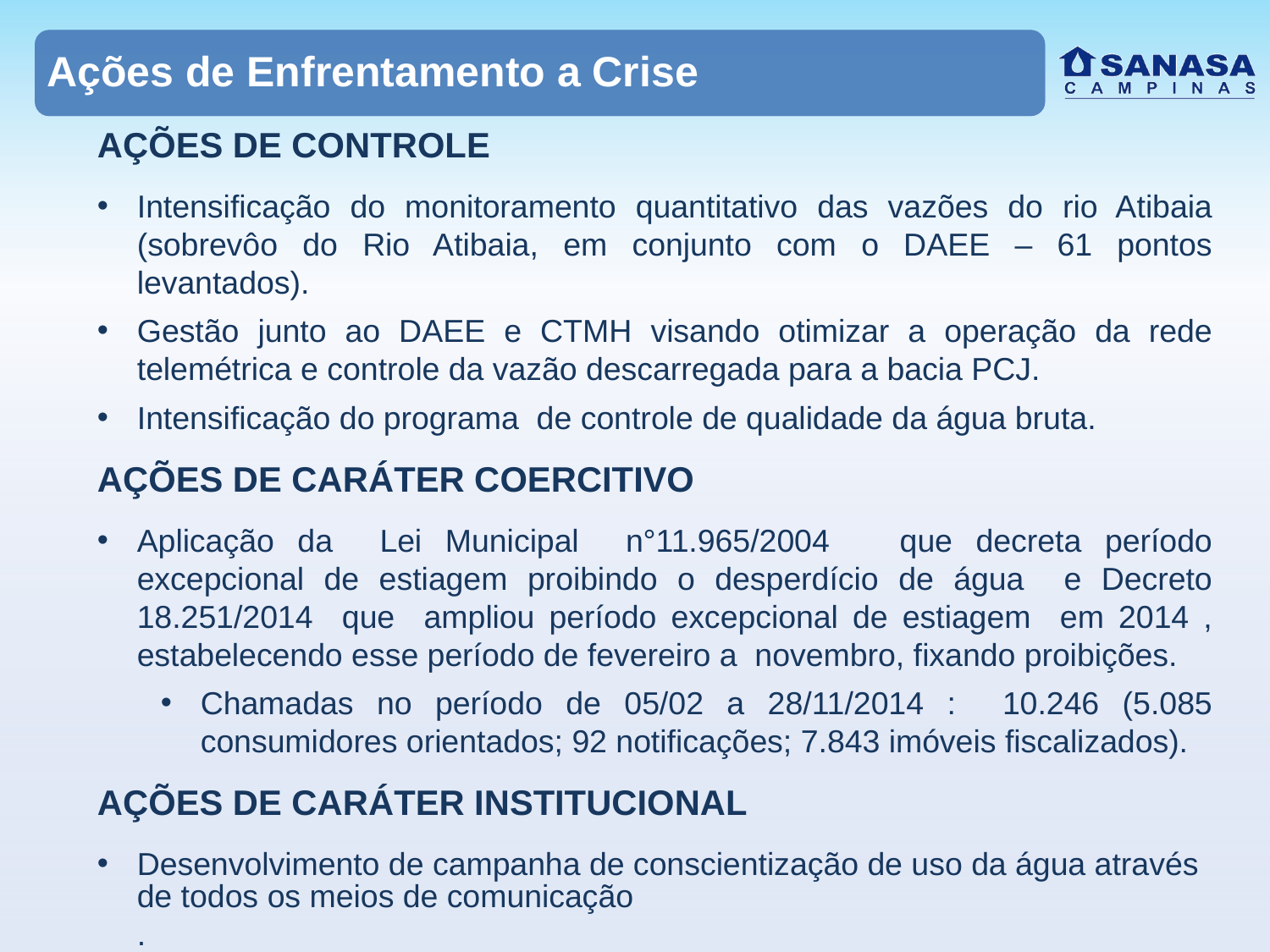

Ações de Enfrentamento a Crise
AÇÕES DE CONTROLE
Intensificação do monitoramento quantitativo das vazões do rio Atibaia (sobrevôo do Rio Atibaia, em conjunto com o DAEE – 61 pontos levantados).
Gestão junto ao DAEE e CTMH visando otimizar a operação da rede telemétrica e controle da vazão descarregada para a bacia PCJ.
Intensificação do programa  de controle de qualidade da água bruta.
AÇÕES DE CARÁTER COERCITIVO
Aplicação da  Lei Municipal  n°11.965/2004   que decreta período excepcional de estiagem proibindo o desperdício de água  e Decreto 18.251/2014  que  ampliou período excepcional de estiagem  em 2014 , estabelecendo esse período de fevereiro a  novembro, fixando proibições.
Chamadas no período de 05/02 a 28/11/2014 :  10.246 (5.085 consumidores orientados; 92 notificações; 7.843 imóveis fiscalizados).
AÇÕES DE CARÁTER INSTITUCIONAL
Desenvolvimento de campanha de conscientização de uso da água através de todos os meios de comunicação.